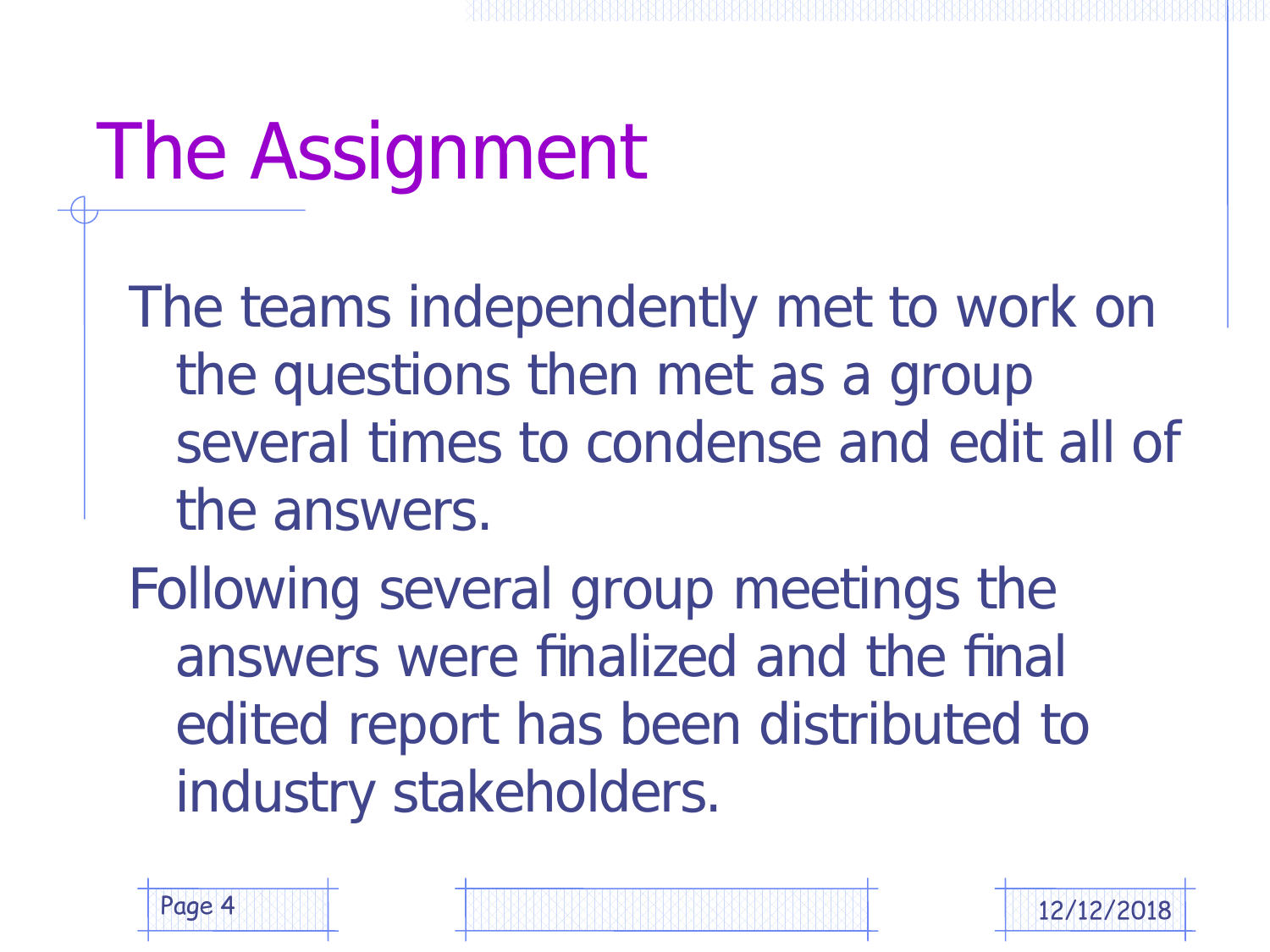

# The Assignment
The teams independently met to work on the questions then met as a group several times to condense and edit all of the answers.
Following several group meetings the answers were finalized and the final edited report has been distributed to industry stakeholders.
Page 4
12/12/2018